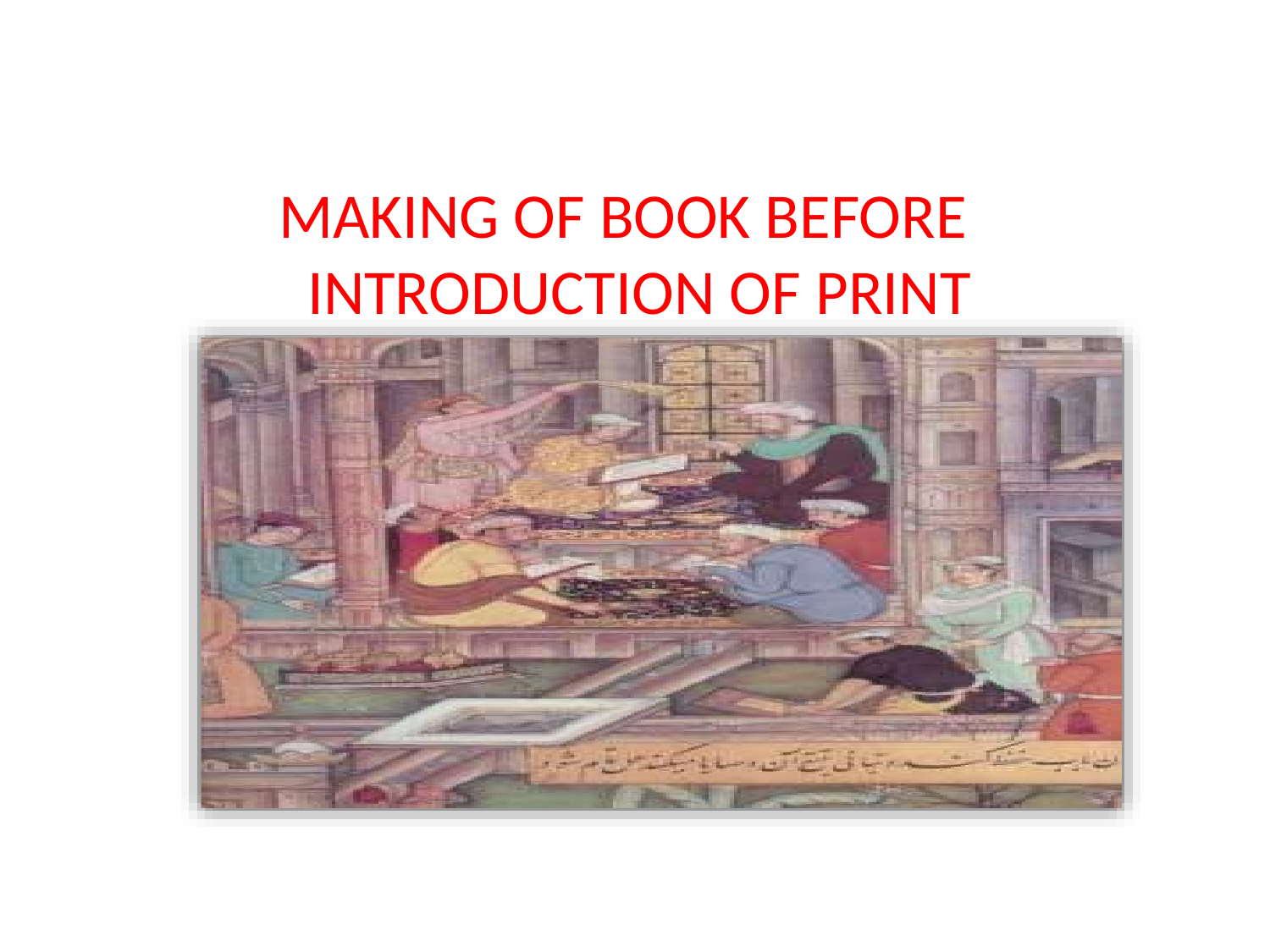

# MAKING OF BOOK BEFORE  INTRODUCTION OF PRINT